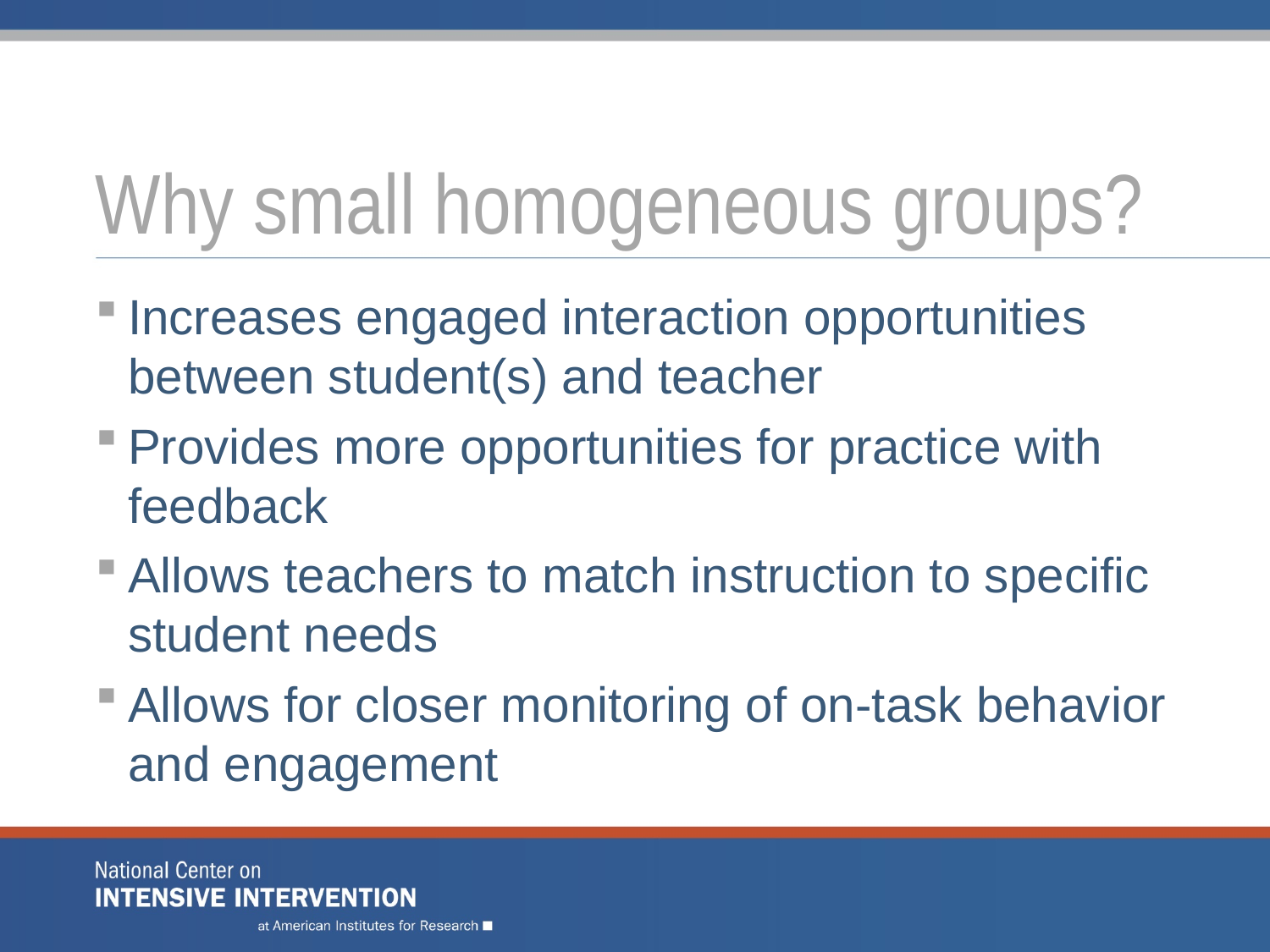

# Why small homogeneous groups?
Increases engaged interaction opportunities between student(s) and teacher
Provides more opportunities for practice with feedback
Allows teachers to match instruction to specific student needs
Allows for closer monitoring of on-task behavior and engagement